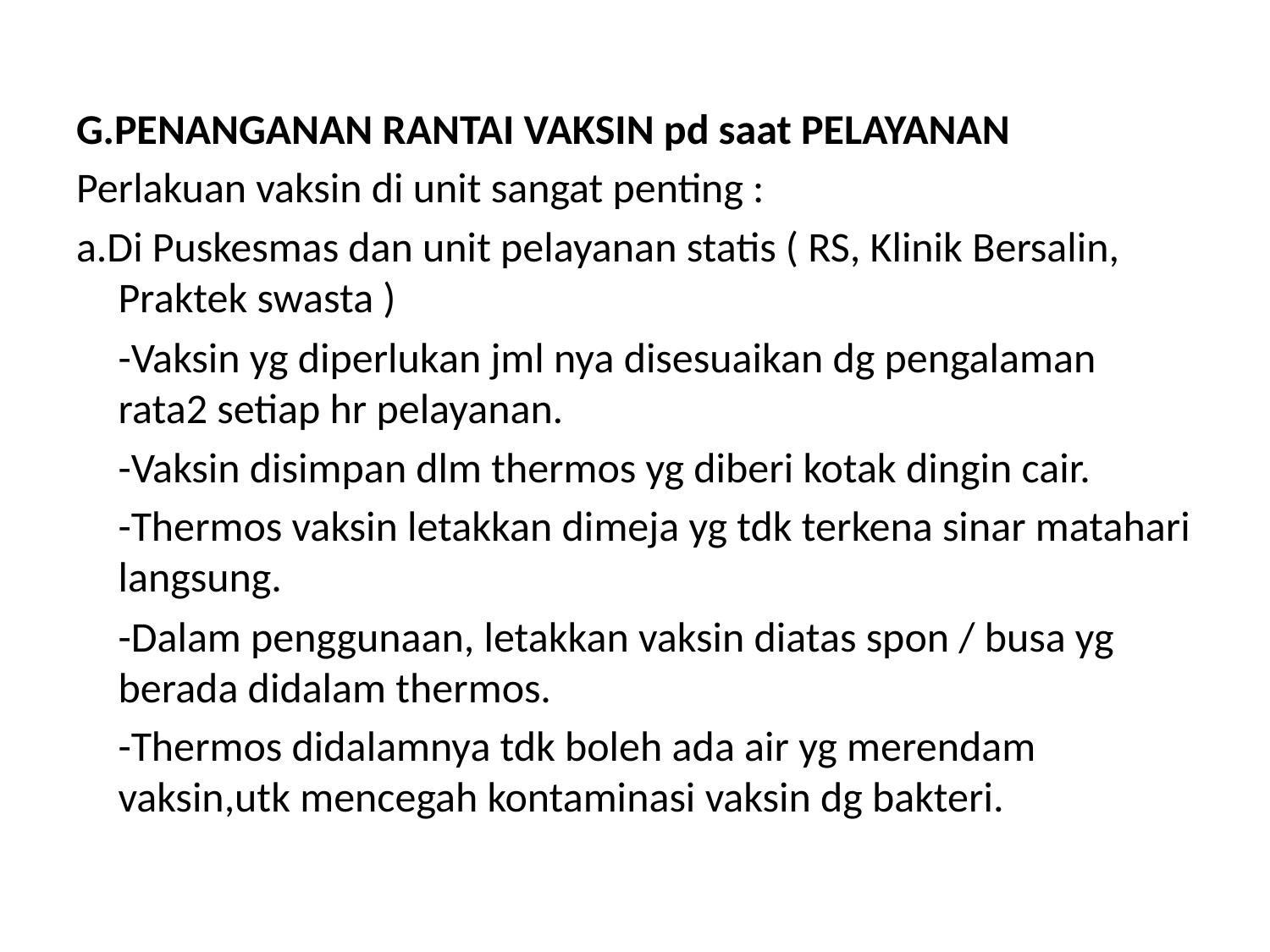

G.PENANGANAN RANTAI VAKSIN pd saat PELAYANAN
Perlakuan vaksin di unit sangat penting :
a.Di Puskesmas dan unit pelayanan statis ( RS, Klinik Bersalin, Praktek swasta )
	-Vaksin yg diperlukan jml nya disesuaikan dg pengalaman rata2 setiap hr pelayanan.
	-Vaksin disimpan dlm thermos yg diberi kotak dingin cair.
	-Thermos vaksin letakkan dimeja yg tdk terkena sinar matahari langsung.
	-Dalam penggunaan, letakkan vaksin diatas spon / busa yg berada didalam thermos.
	-Thermos didalamnya tdk boleh ada air yg merendam vaksin,utk mencegah kontaminasi vaksin dg bakteri.